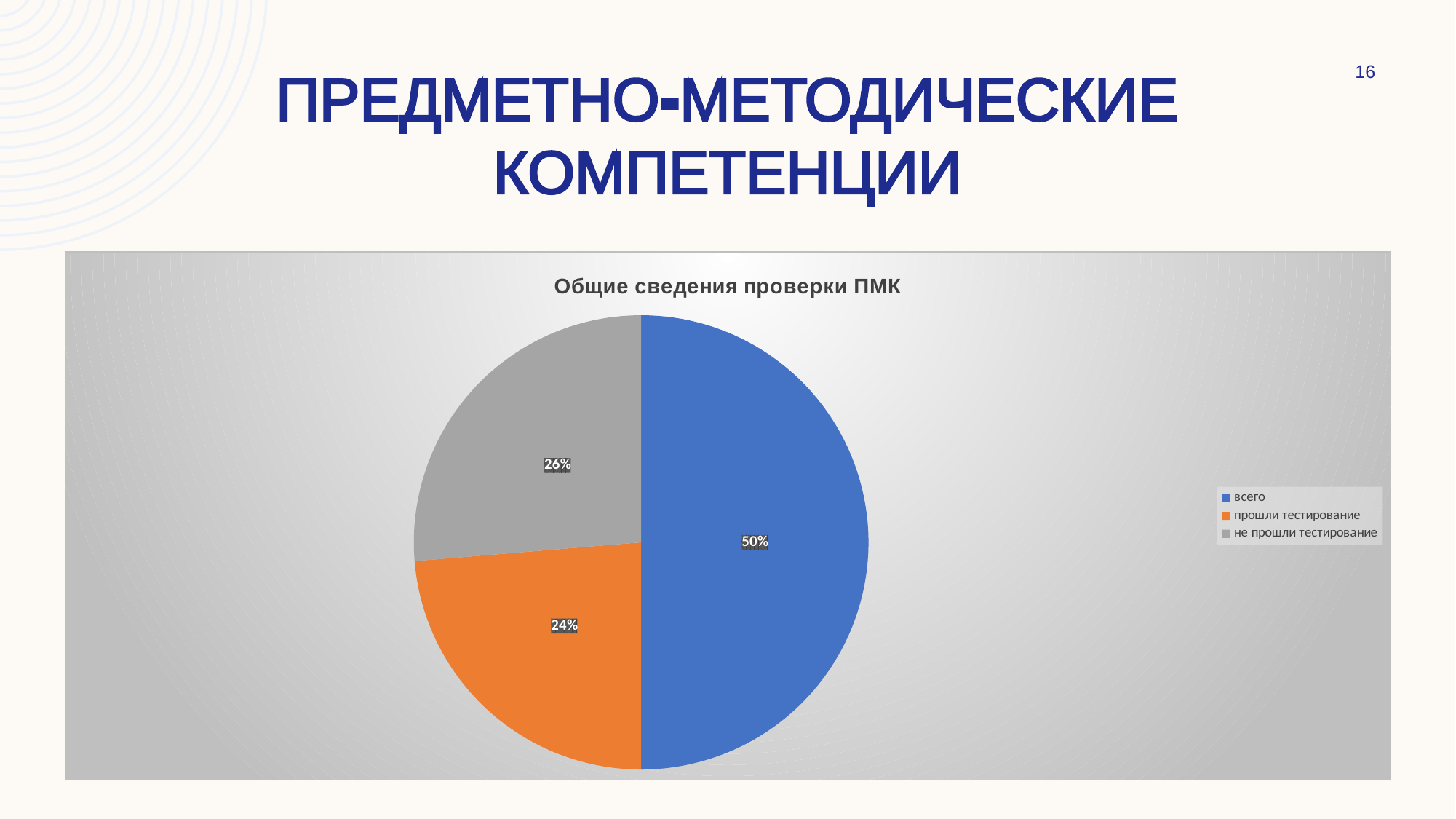

# Предметно-методические компетенции
16

### Chart: Общие сведения проверки ПМК

| Category | Продажи |
|---|---|
| всего | 19.0 |
| прошли тестирование | 9.0 |
| не прошли тестирование | 10.0 |